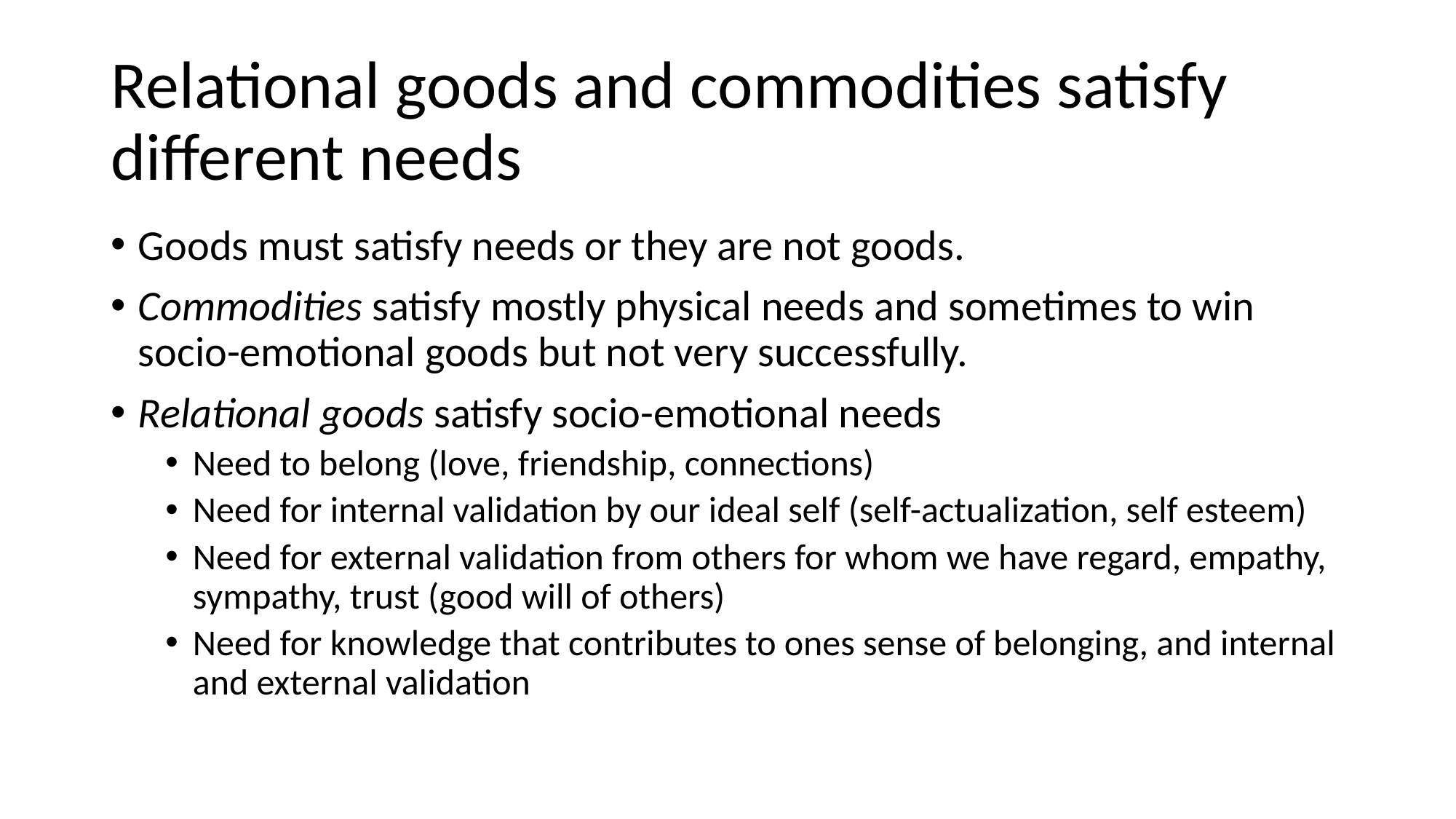

# Relational goods and commodities satisfy different needs
Goods must satisfy needs or they are not goods.
Commodities satisfy mostly physical needs and sometimes to win socio-emotional goods but not very successfully.
Relational goods satisfy socio-emotional needs
Need to belong (love, friendship, connections)
Need for internal validation by our ideal self (self-actualization, self esteem)
Need for external validation from others for whom we have regard, empathy, sympathy, trust (good will of others)
Need for knowledge that contributes to ones sense of belonging, and internal and external validation